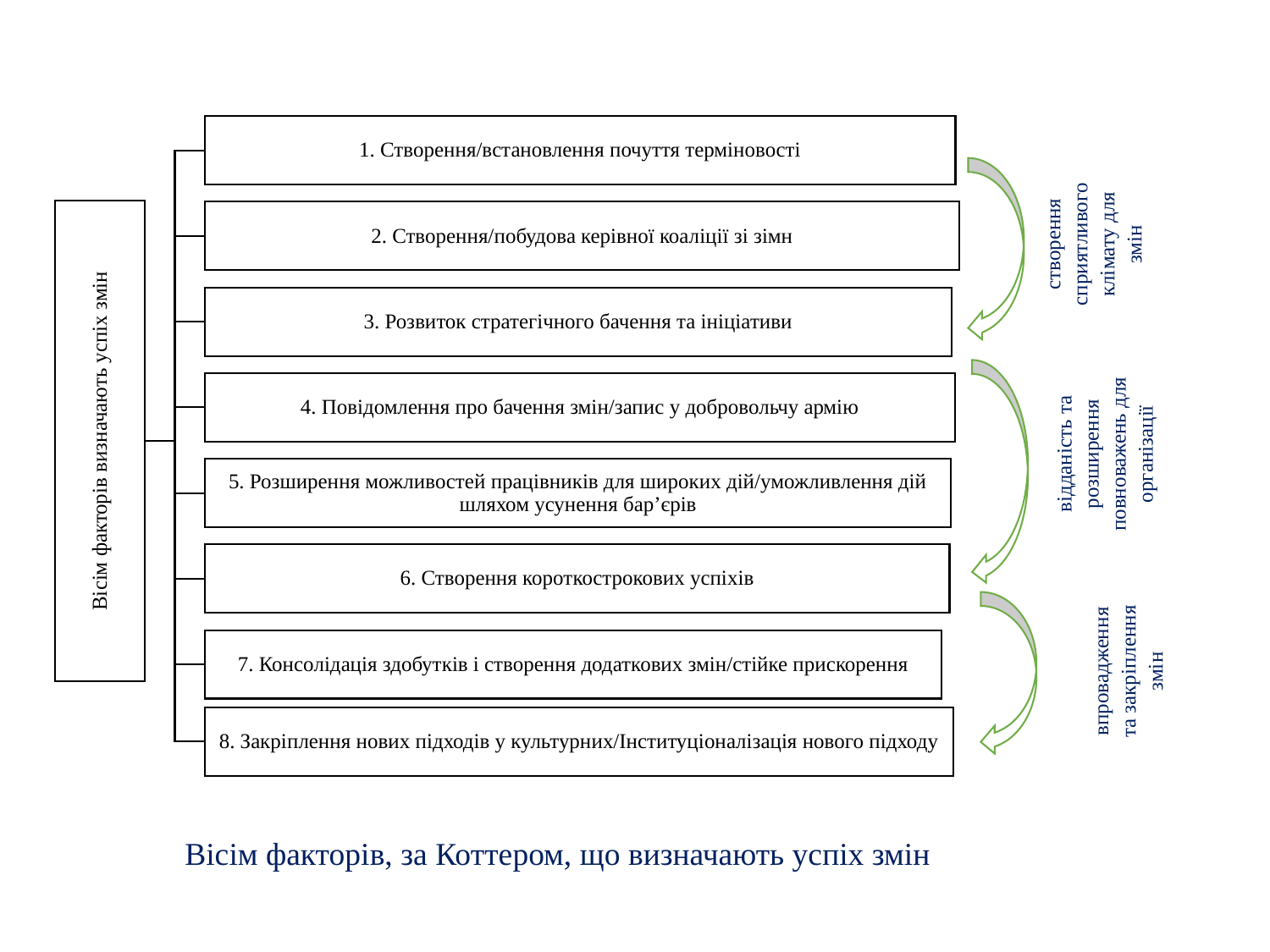

Вісім факторів визначають успіх змін
1. Створення/встановлення почуття терміновості
2. Створення/побудова керівної коаліції зі зімн
3. Розвиток стратегічного бачення та ініціативи
4. Повідомлення про бачення змін/запис у добровольчу армію
5. Розширення можливостей працівників для широких дій/уможливлення дій шляхом усунення бар’єрів
6. Створення короткострокових успіхів
7. Консолідація здобутків і створення додаткових змін/стійке прискорення
8. Закріплення нових підходів у культурних/Інституціоналізація нового підходу

створення сприятливого клімату для змін

відданість та розширення повноважень для організації

впровадження та закріплення змін
Вісім факторів, за Коттером, що визначають успіх змін